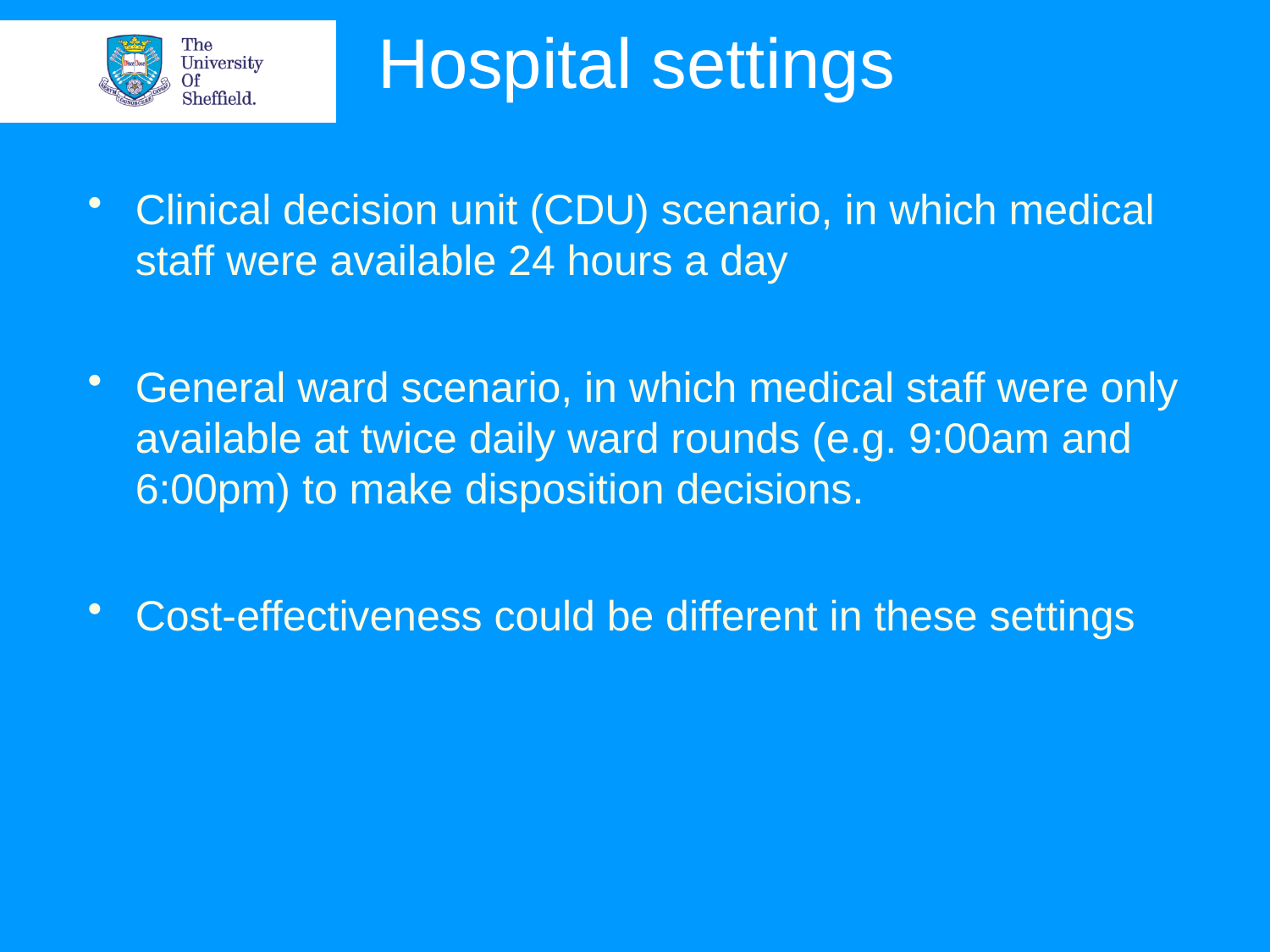

# Hospital settings
Clinical decision unit (CDU) scenario, in which medical staff were available 24 hours a day

General ward scenario, in which medical staff were only available at twice daily ward rounds (e.g. 9:00am and 6:00pm) to make disposition decisions.

Cost-effectiveness could be different in these settings